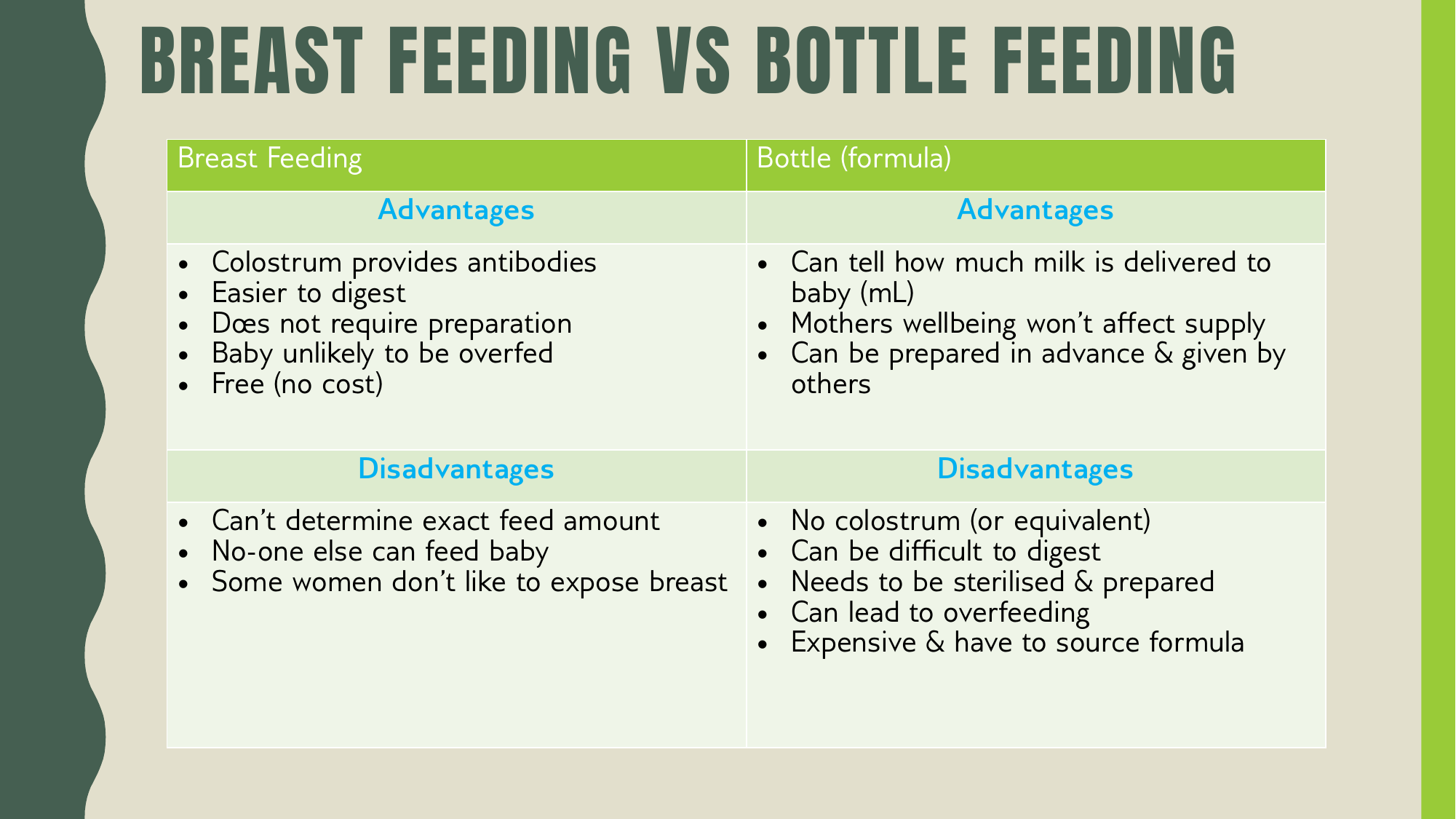

# Breast feeding vs Bottle feeding
| Breast Feeding | Bottle (formula) |
| --- | --- |
| Advantages | Advantages |
| Colostrum provides antibodies Easier to digest Does not require preparation Baby unlikely to be overfed Free (no cost) | Can tell how much milk is delivered to baby (mL) Mothers wellbeing won’t affect supply Can be prepared in advance & given by others |
| Disadvantages | Disadvantages |
| Can’t determine exact feed amount No-one else can feed baby Some women don’t like to expose breast | No colostrum (or equivalent) Can be difficult to digest Needs to be sterilised & prepared Can lead to overfeeding Expensive & have to source formula |